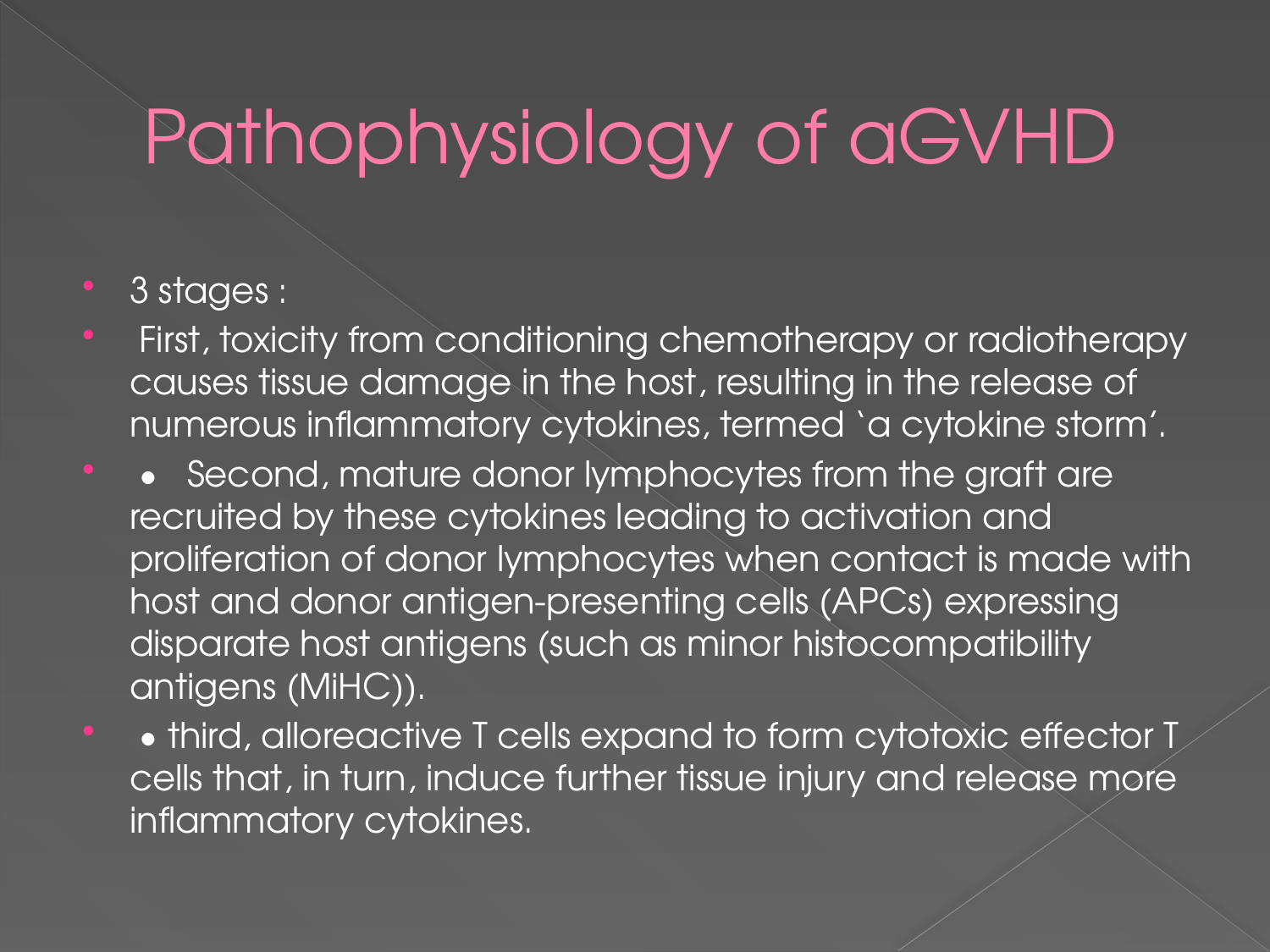

# Pathophysiology of aGVHD
3 stages :
 First, toxicity from conditioning chemotherapy or radiotherapy causes tissue damage in the host, resulting in the release of numerous inflammatory cytokines, termed ‘a cytokine storm’.
 •   Second, mature donor lymphocytes from the graft are recruited by these cytokines leading to activation and proliferation of donor lymphocytes when contact is made with host and donor antigen‐presenting cells (APCs) expressing disparate host antigens (such as minor histocompatibility antigens (MiHC)).
 • third, alloreactive T cells expand to form cytotoxic effector T cells that, in turn, induce further tissue injury and release more inflammatory cytokines.